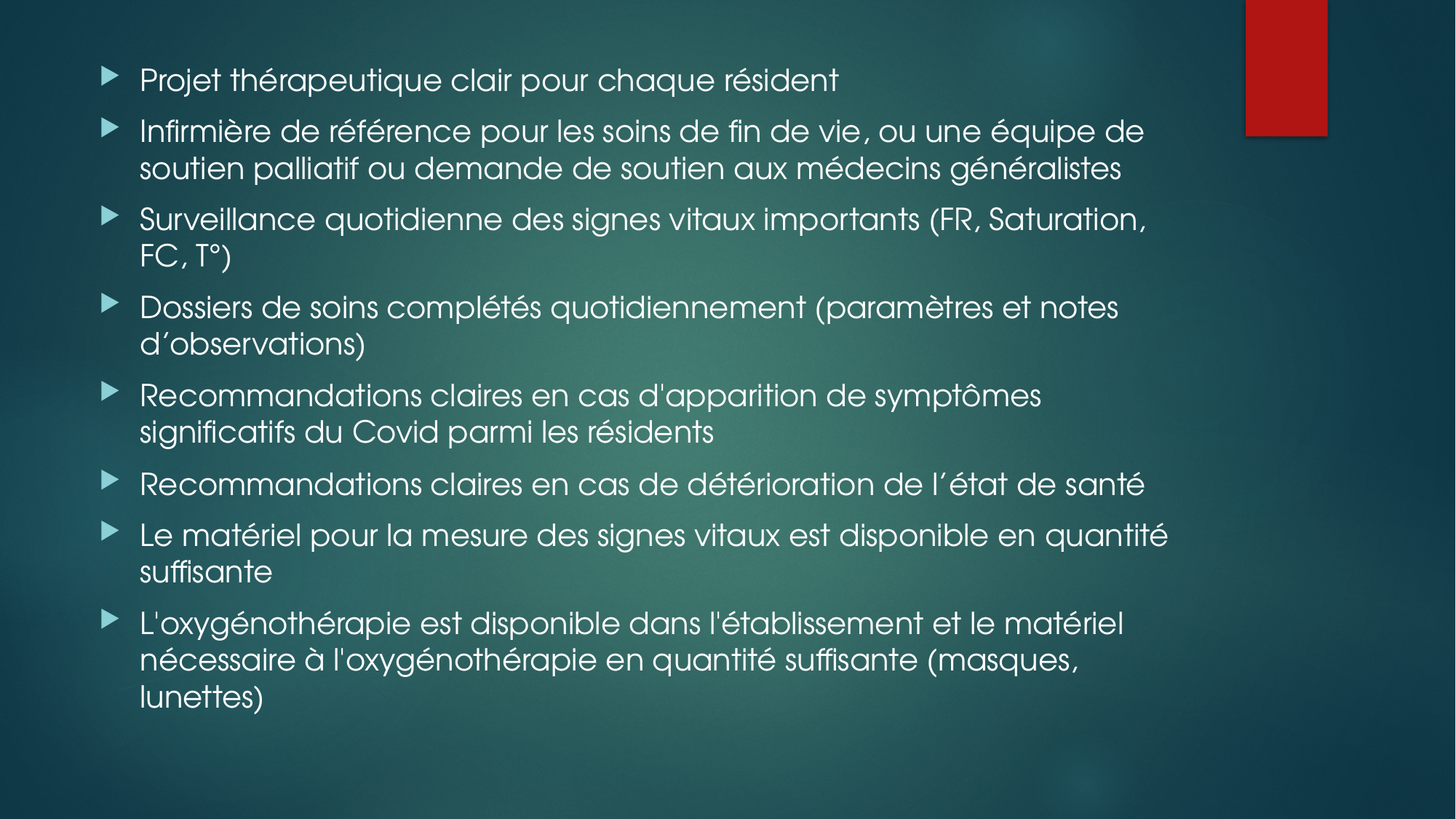

Projet thérapeutique clair pour chaque résident
Infirmière de référence pour les soins de fin de vie, ou une équipe de soutien palliatif ou demande de soutien aux médecins généralistes
Surveillance quotidienne des signes vitaux importants (FR, Saturation, FC, T°)
Dossiers de soins complétés quotidiennement (paramètres et notes d’observations)
Recommandations claires en cas d'apparition de symptômes significatifs du Covid parmi les résidents
Recommandations claires en cas de détérioration de l’état de santé
Le matériel pour la mesure des signes vitaux est disponible en quantité suffisante
L'oxygénothérapie est disponible dans l'établissement et le matériel nécessaire à l'oxygénothérapie en quantité suffisante (masques, lunettes)